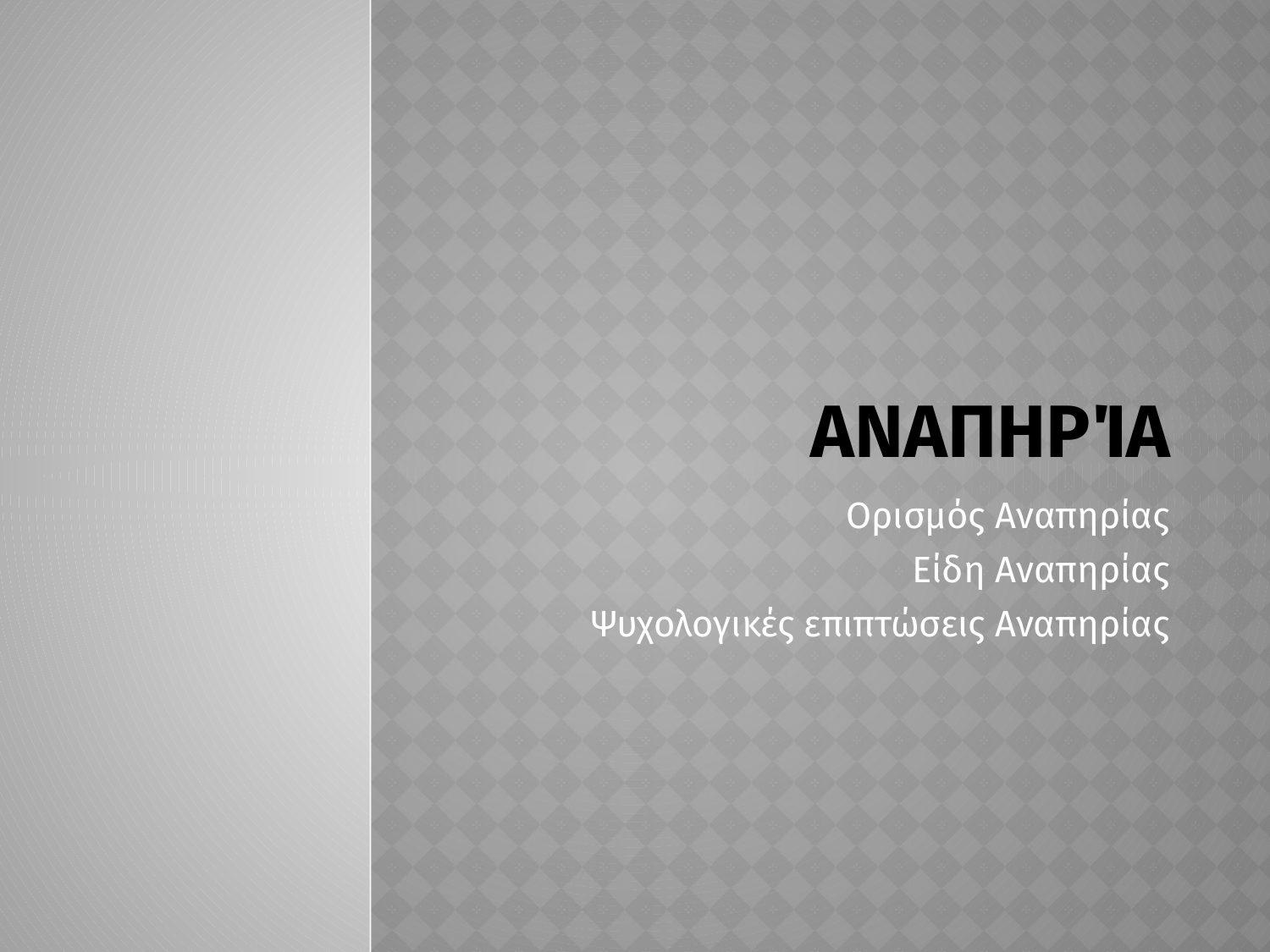

# Αναπηρία
Ορισμός Αναπηρίας
Είδη Αναπηρίας
Ψυχολογικές επιπτώσεις Αναπηρίας